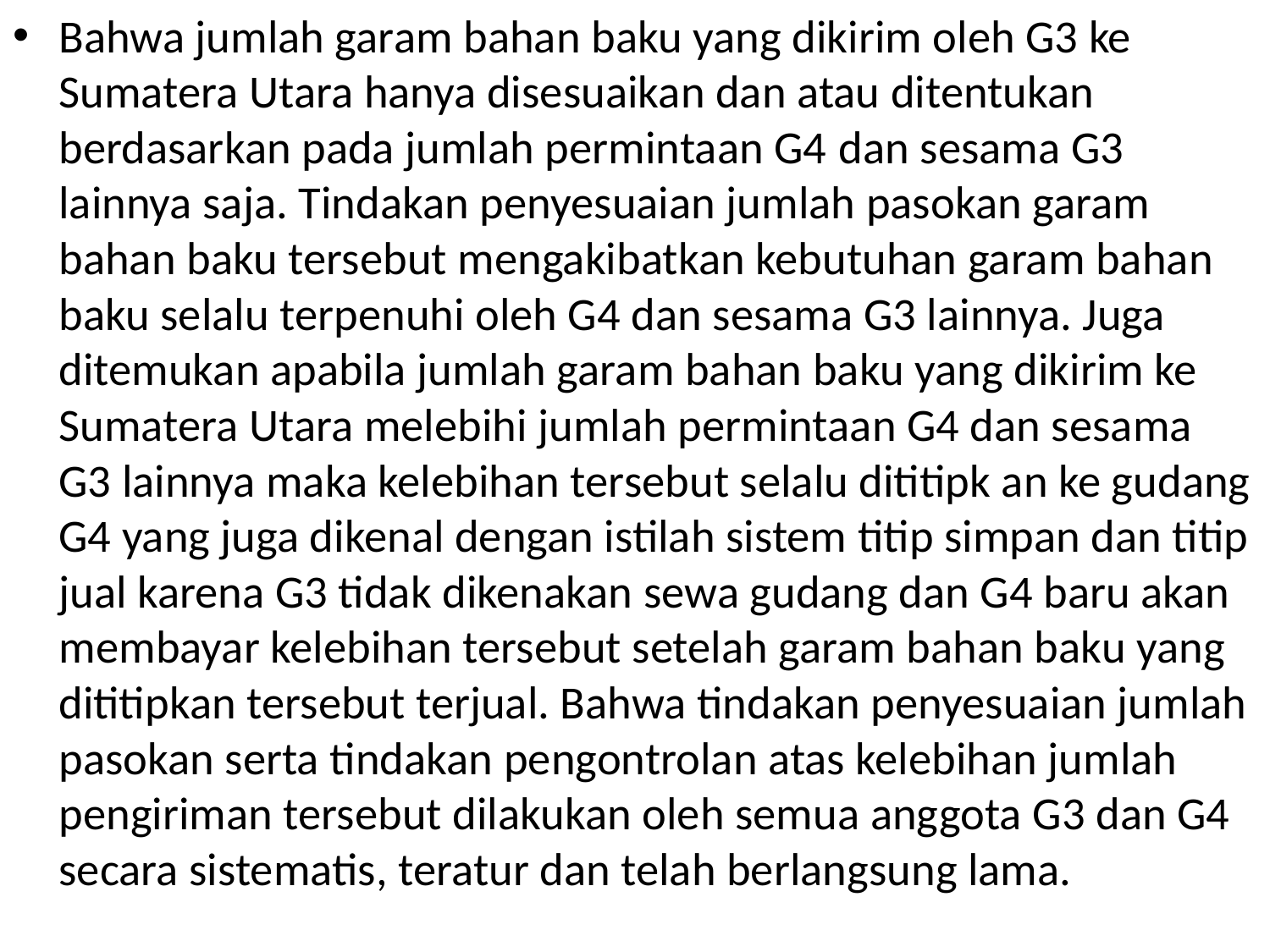

Bahwa jumlah garam bahan baku yang dikirim oleh G3 ke Sumatera Utara hanya disesuaikan dan atau ditentukan berdasarkan pada jumlah permintaan G4 dan sesama G3 lainnya saja. Tindakan penyesuaian jumlah pasokan garam bahan baku tersebut mengakibatkan kebutuhan garam bahan baku selalu terpenuhi oleh G4 dan sesama G3 lainnya. Juga ditemukan apabila jumlah garam bahan baku yang dikirim ke Sumatera Utara melebihi jumlah permintaan G4 dan sesama G3 lainnya maka kelebihan tersebut selalu dititipk an ke gudang G4 yang juga dikenal dengan istilah sistem titip simpan dan titip jual karena G3 tidak dikenakan sewa gudang dan G4 baru akan membayar kelebihan tersebut setelah garam bahan baku yang dititipkan tersebut terjual. Bahwa tindakan penyesuaian jumlah pasokan serta tindakan pengontrolan atas kelebihan jumlah pengiriman tersebut dilakukan oleh semua anggota G3 dan G4 secara sistematis, teratur dan telah berlangsung lama.